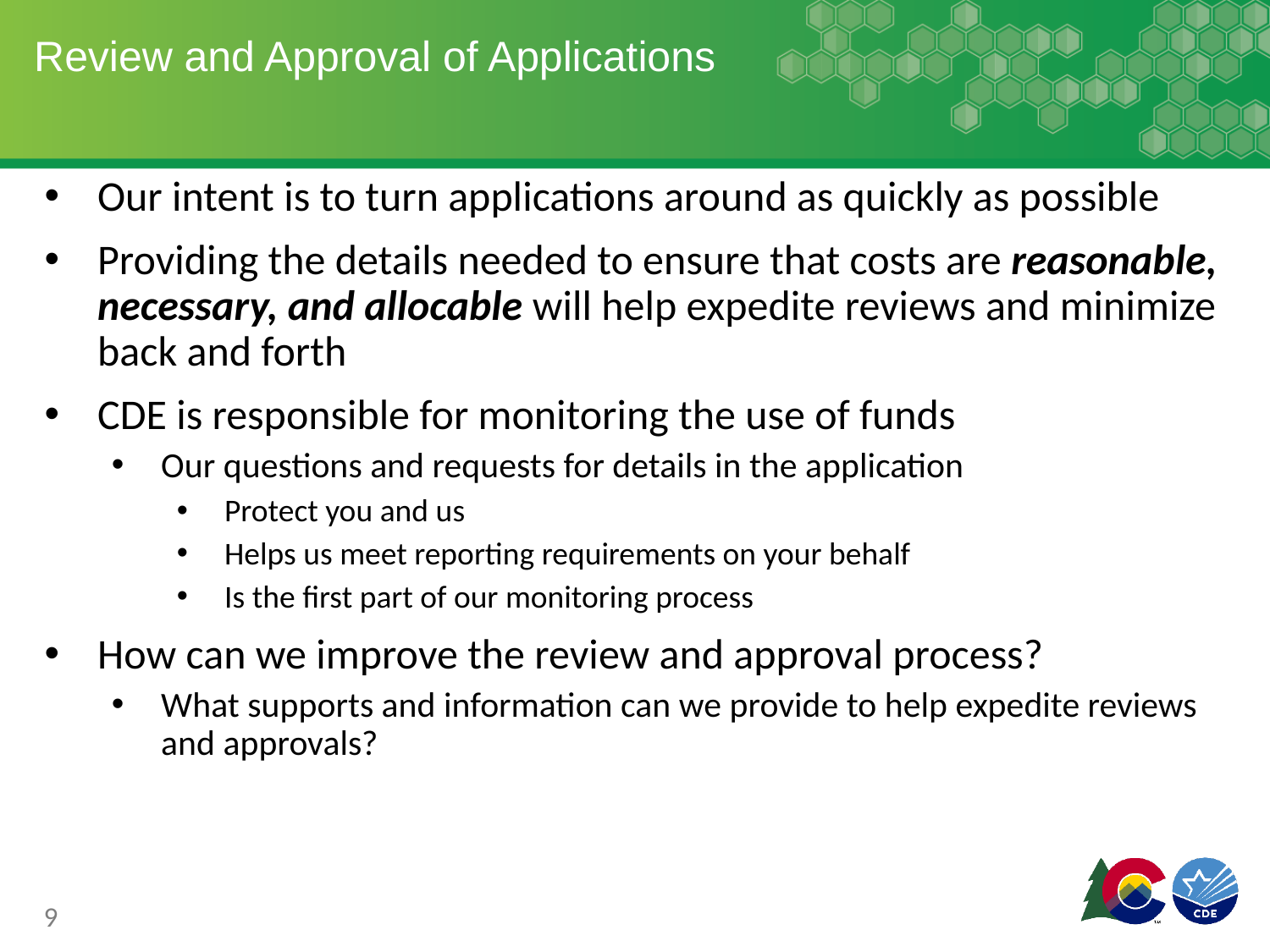

# Review and Approval of Applications
Our intent is to turn applications around as quickly as possible
Providing the details needed to ensure that costs are reasonable, necessary, and allocable will help expedite reviews and minimize back and forth
CDE is responsible for monitoring the use of funds
Our questions and requests for details in the application
Protect you and us
Helps us meet reporting requirements on your behalf
Is the first part of our monitoring process
How can we improve the review and approval process?
What supports and information can we provide to help expedite reviews and approvals?
9